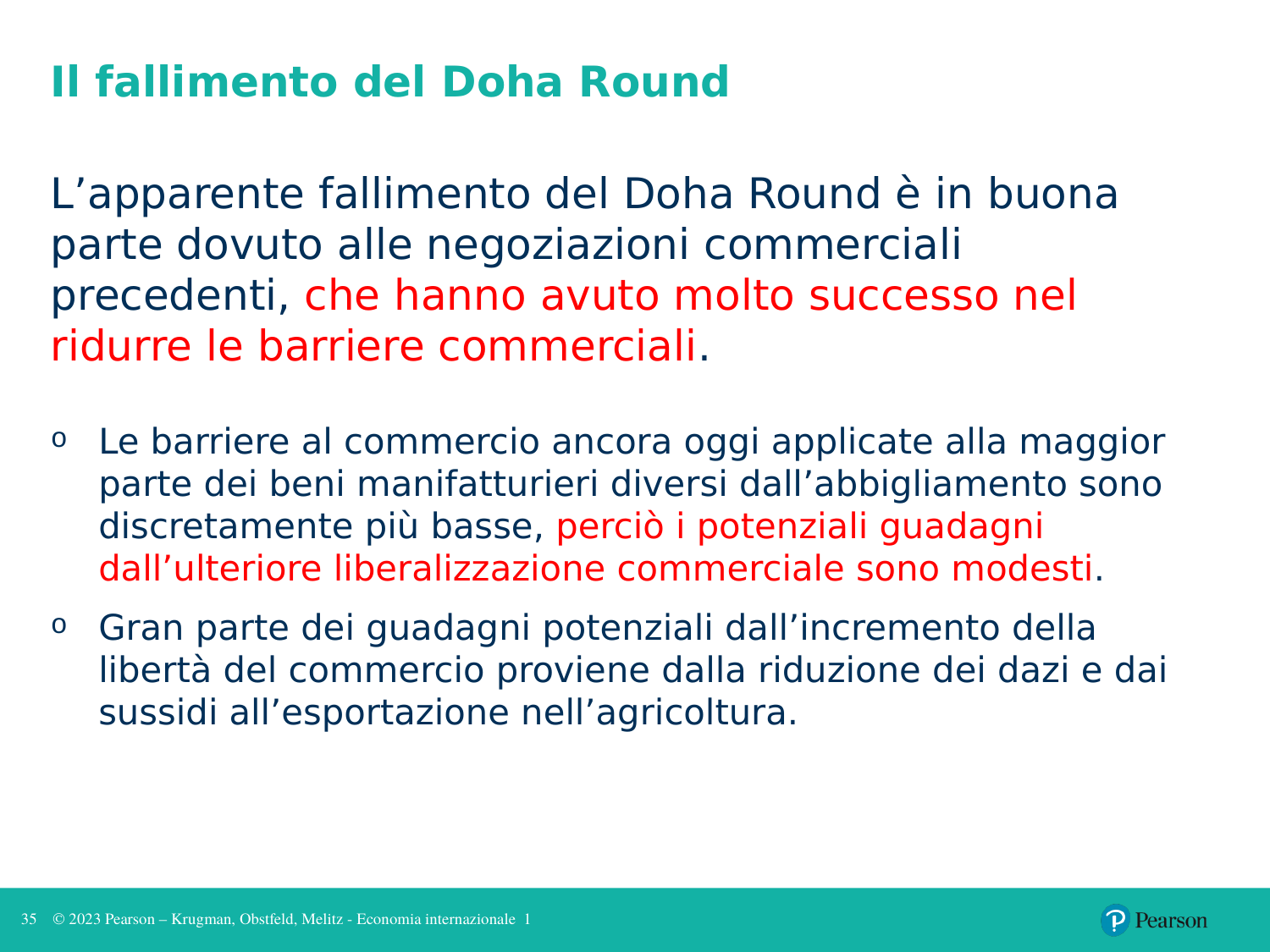

# Il fallimento del Doha Round
L’apparente fallimento del Doha Round è in buona parte dovuto alle negoziazioni commerciali precedenti, che hanno avuto molto successo nel ridurre le barriere commerciali.

Le barriere al commercio ancora oggi applicate alla maggior parte dei beni manifatturieri diversi dall’abbigliamento sono discretamente più basse, perciò i potenziali guadagni dall’ulteriore liberalizzazione commerciale sono modesti.
Gran parte dei guadagni potenziali dall’incremento della libertà del commercio proviene dalla riduzione dei dazi e dai sussidi all’esportazione nell’agricoltura.
35
© 2023 Pearson – Krugman, Obstfeld, Melitz - Economia internazionale  1